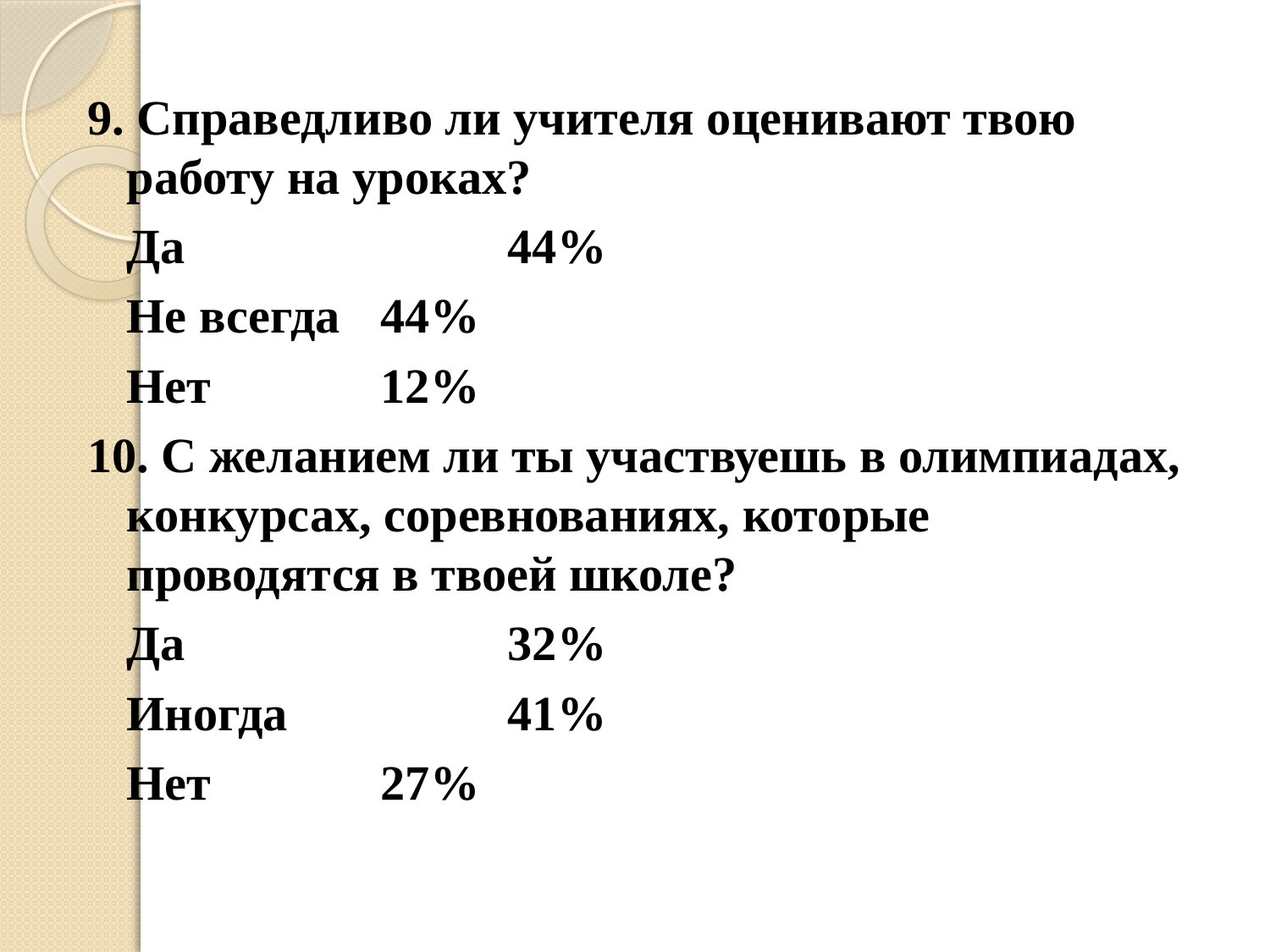

9. Справедливо ли учителя оценивают твою работу на уроках?
	Да			44%
	Не всегда	44%
	Нет		12%
10. С желанием ли ты участвуешь в олимпиадах, конкурсах, соревнованиях, которые  проводятся в твоей школе?
	Да			32%
	Иногда		41%
	Нет		27%